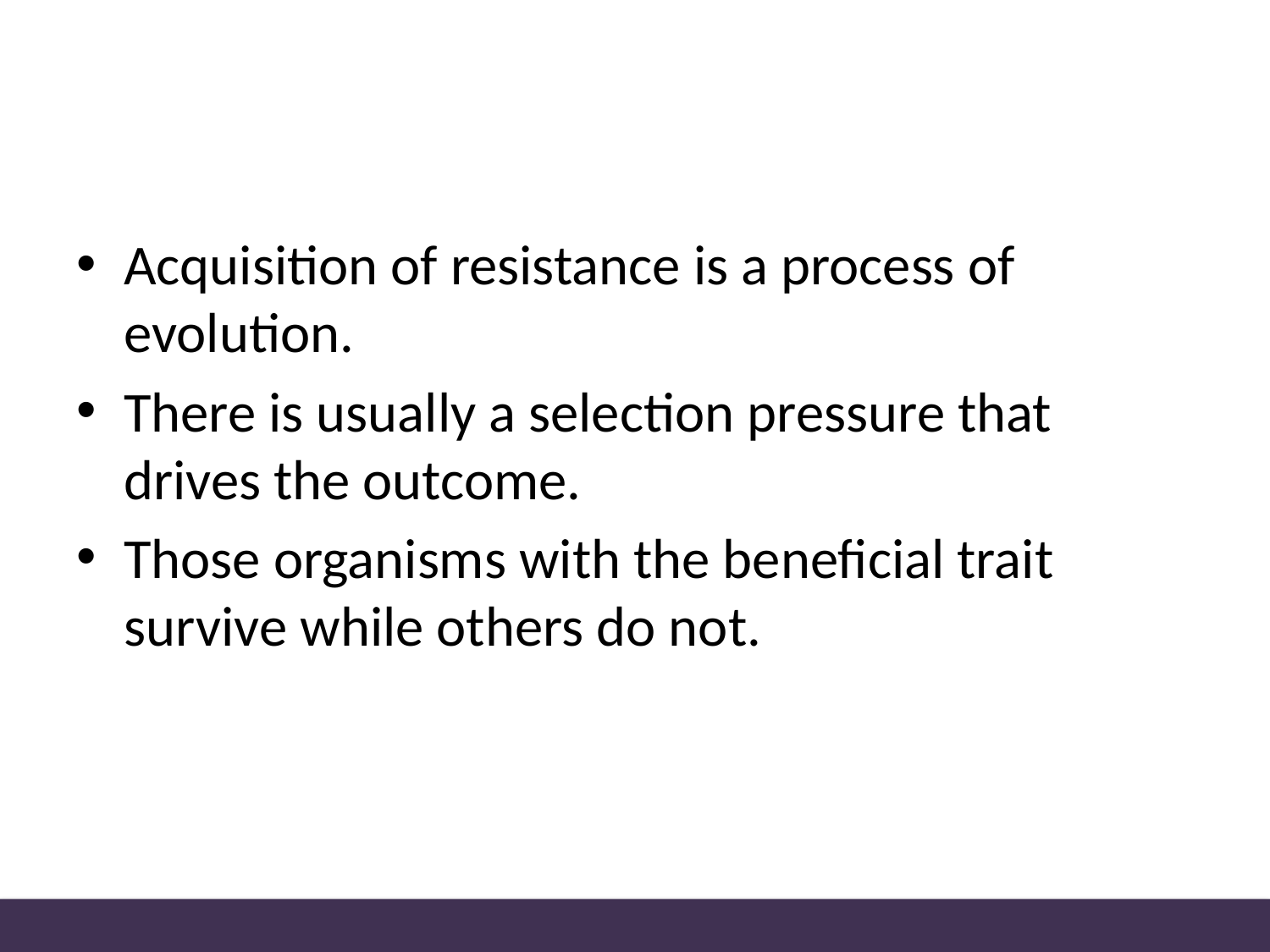

#
Acquisition of resistance is a process of evolution.
There is usually a selection pressure that drives the outcome.
Those organisms with the beneficial trait survive while others do not.